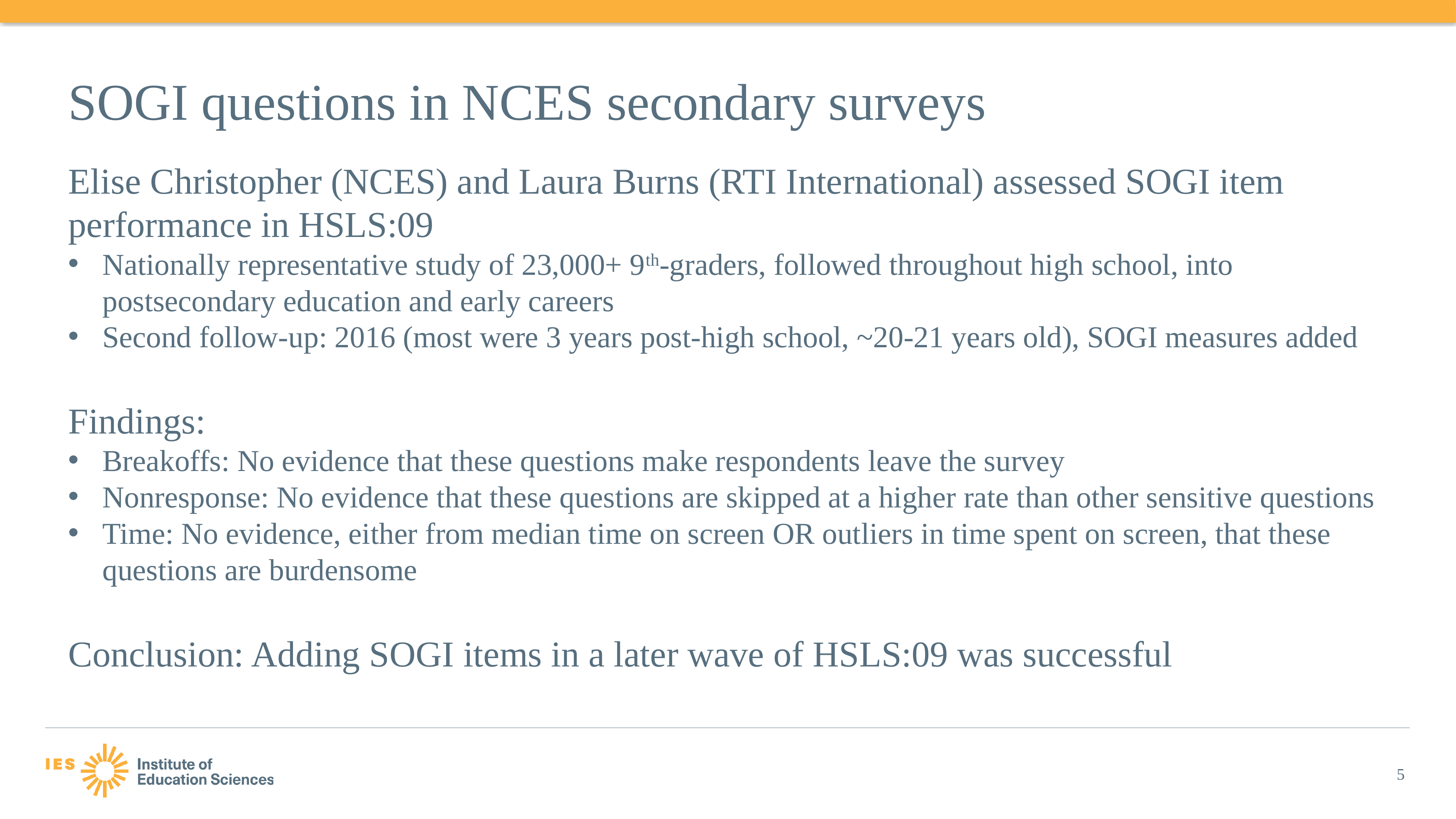

# SOGI questions in NCES secondary surveys
Elise Christopher (NCES) and Laura Burns (RTI International) assessed SOGI item performance in HSLS:09
Nationally representative study of 23,000+ 9th-graders, followed throughout high school, into postsecondary education and early careers
Second follow-up: 2016 (most were 3 years post-high school, ~20-21 years old), SOGI measures added

Findings:
Breakoffs: No evidence that these questions make respondents leave the survey
Nonresponse: No evidence that these questions are skipped at a higher rate than other sensitive questions
Time: No evidence, either from median time on screen OR outliers in time spent on screen, that these questions are burdensome

Conclusion: Adding SOGI items in a later wave of HSLS:09 was successful

5